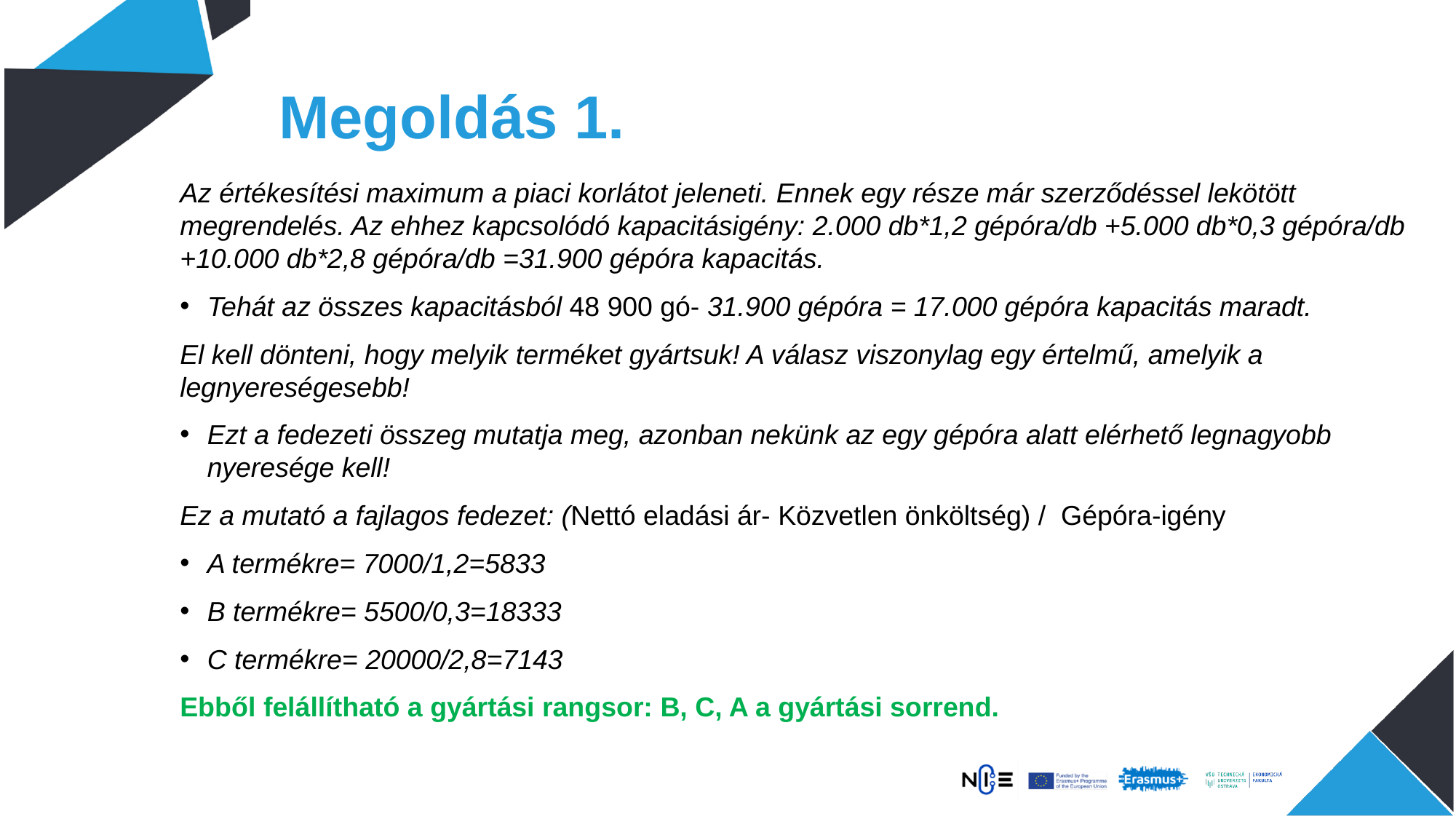

# Megoldás 1.
Az értékesítési maximum a piaci korlátot jeleneti. Ennek egy része már szerződéssel lekötött megrendelés. Az ehhez kapcsolódó kapacitásigény: 2.000 db*1,2 gépóra/db +5.000 db*0,3 gépóra/db +10.000 db*2,8 gépóra/db =31.900 gépóra kapacitás.
Tehát az összes kapacitásból 48 900 gó- 31.900 gépóra = 17.000 gépóra kapacitás maradt.
El kell dönteni, hogy melyik terméket gyártsuk! A válasz viszonylag egy értelmű, amelyik a legnyereségesebb!
Ezt a fedezeti összeg mutatja meg, azonban nekünk az egy gépóra alatt elérhető legnagyobb nyeresége kell!
Ez a mutató a fajlagos fedezet: (Nettó eladási ár- Közvetlen önköltség) /  Gépóra-igény
A termékre= 7000/1,2=5833
B termékre= 5500/0,3=18333
C termékre= 20000/2,8=7143
Ebből felállítható a gyártási rangsor: B, C, A a gyártási sorrend.